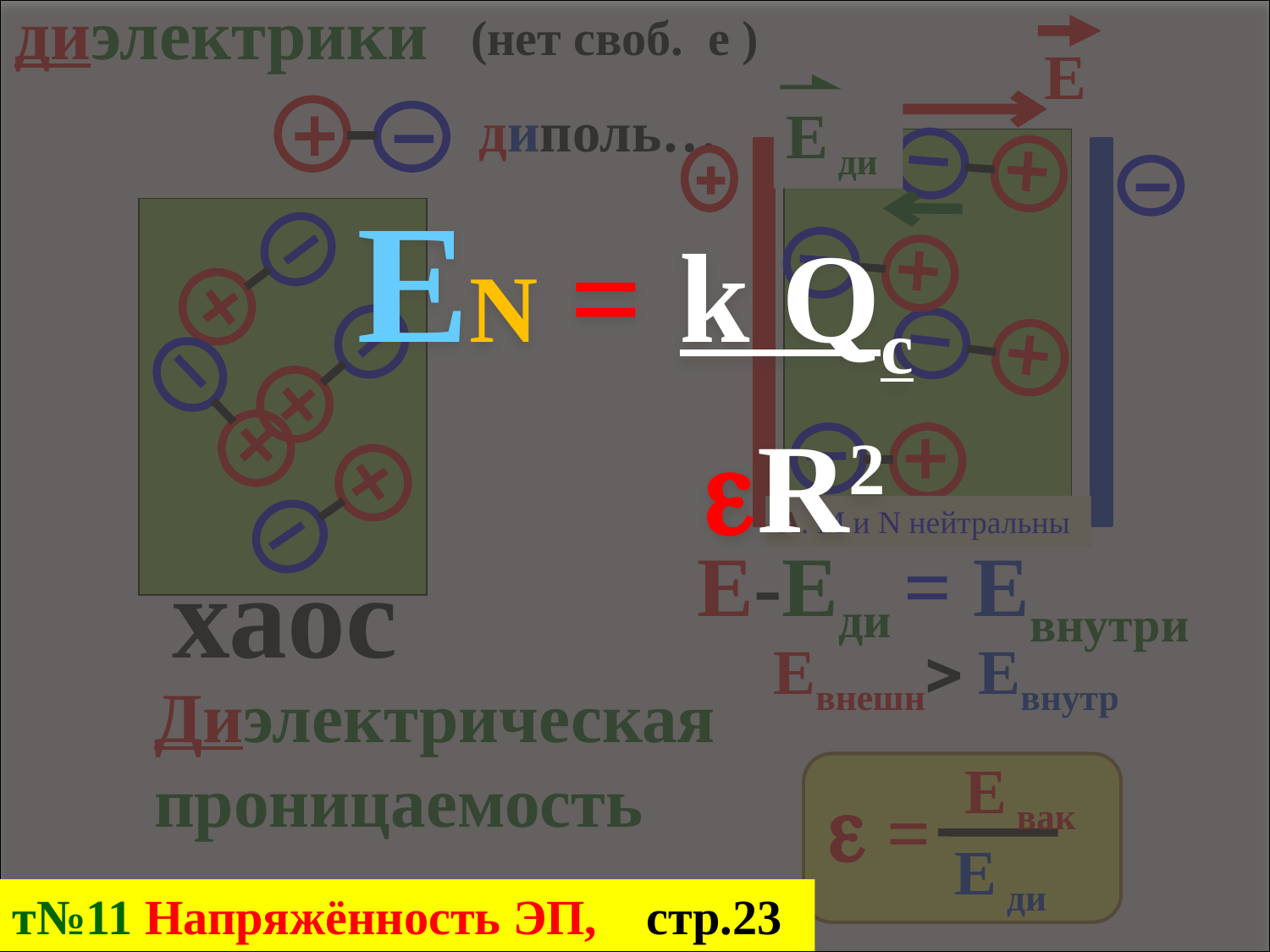

EN =  k Qc
          εR2

(нет своб.  е )
диэлектрики
Е

диполь…
Е ди

А. М и N нейтральны
Е-Eди = Евнутри
хаос
Евнешн> Евнутр
Диэлектрическая
проницаемость
Е вак

ε =

Е ди
т№11 Напряжённость ЭП,    стр.23